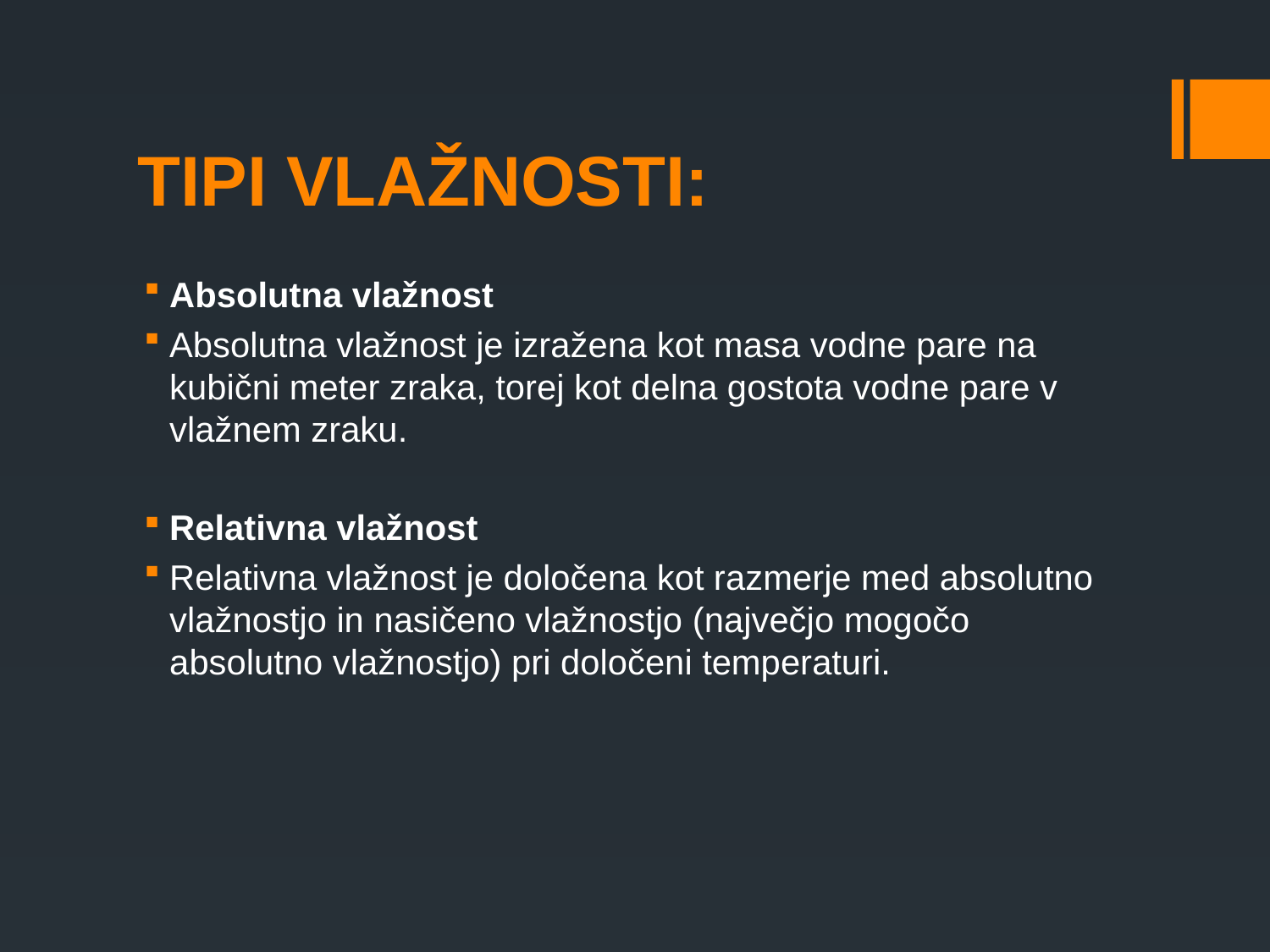

# TIPI VLAŽNOSTI:
Absolutna vlažnost
Absolutna vlažnost je izražena kot masa vodne pare na kubični meter zraka, torej kot delna gostota vodne pare v vlažnem zraku.

Relativna vlažnost
Relativna vlažnost je določena kot razmerje med absolutno vlažnostjo in nasičeno vlažnostjo (največjo mogočo absolutno vlažnostjo) pri določeni temperaturi.